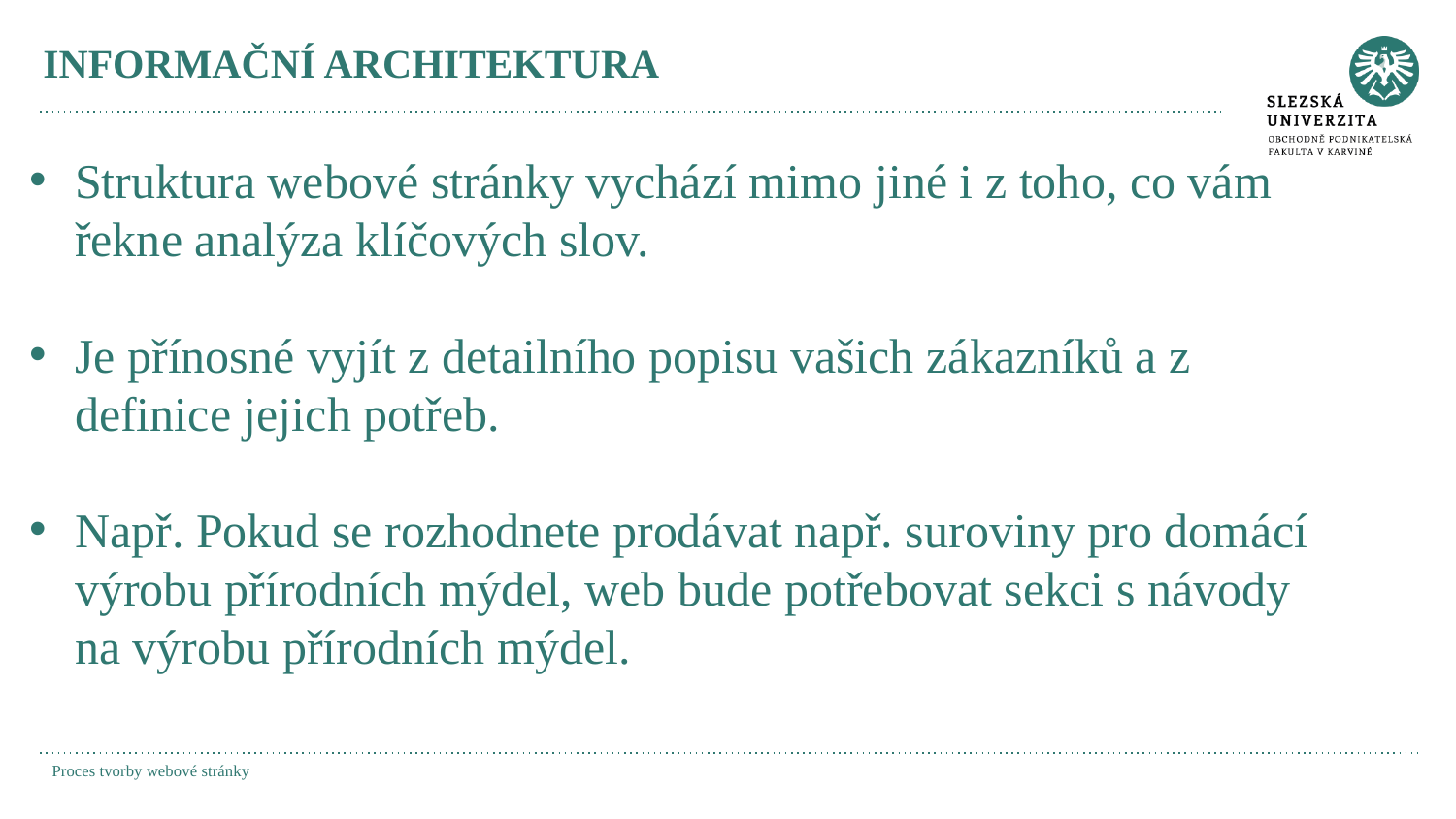

# INFORMAČNÍ ARCHITEKTURA
Struktura webové stránky vychází mimo jiné i z toho, co vám řekne analýza klíčových slov.
Je přínosné vyjít z detailního popisu vašich zákazníků a z definice jejich potřeb.
Např. Pokud se rozhodnete prodávat např. suroviny pro domácí výrobu přírodních mýdel, web bude potřebovat sekci s návody na výrobu přírodních mýdel.

Proces tvorby webové stránky